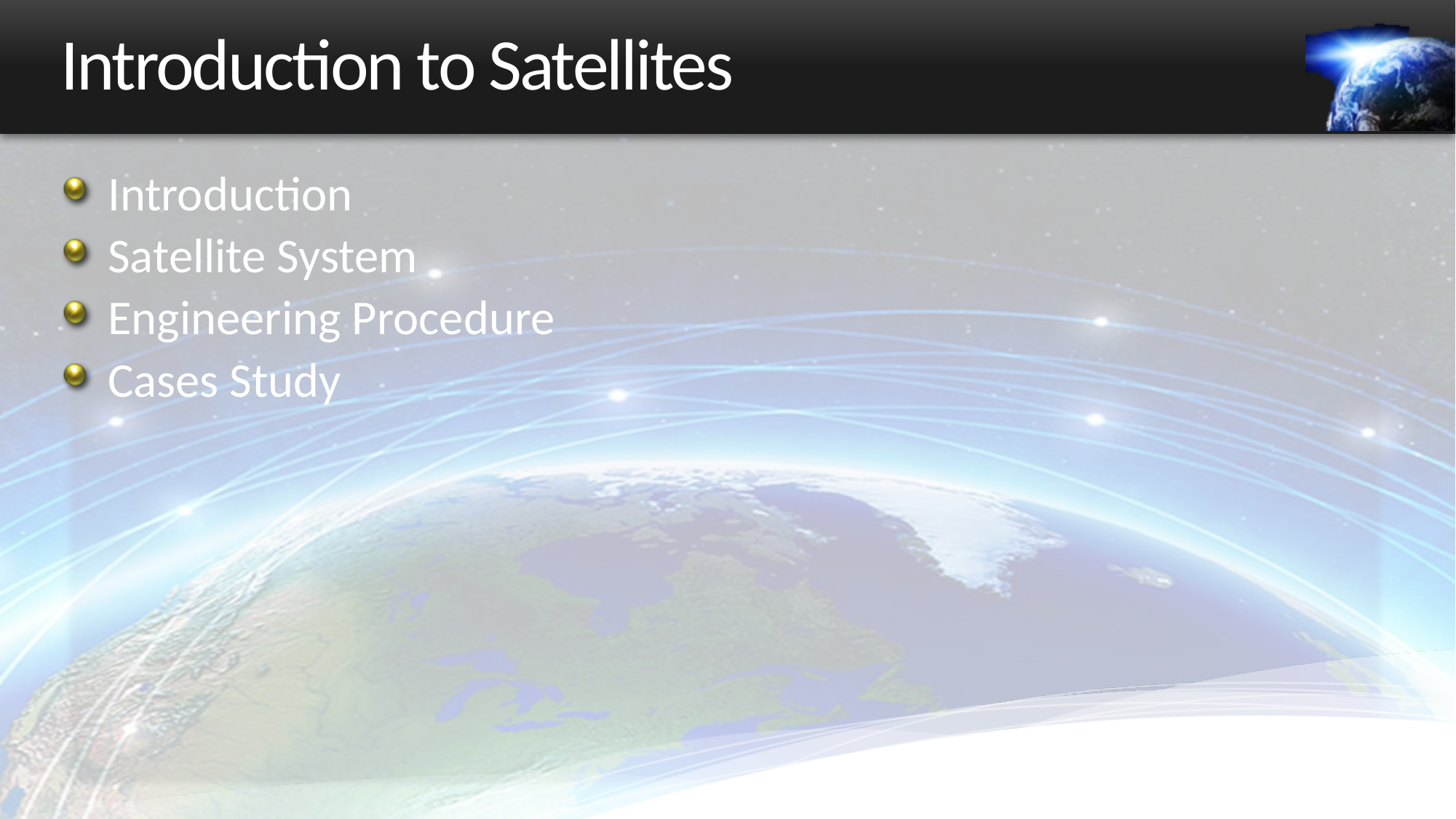

# Introduction to Satellites
Introduction
Satellite System
Engineering Procedure
Cases Study

21